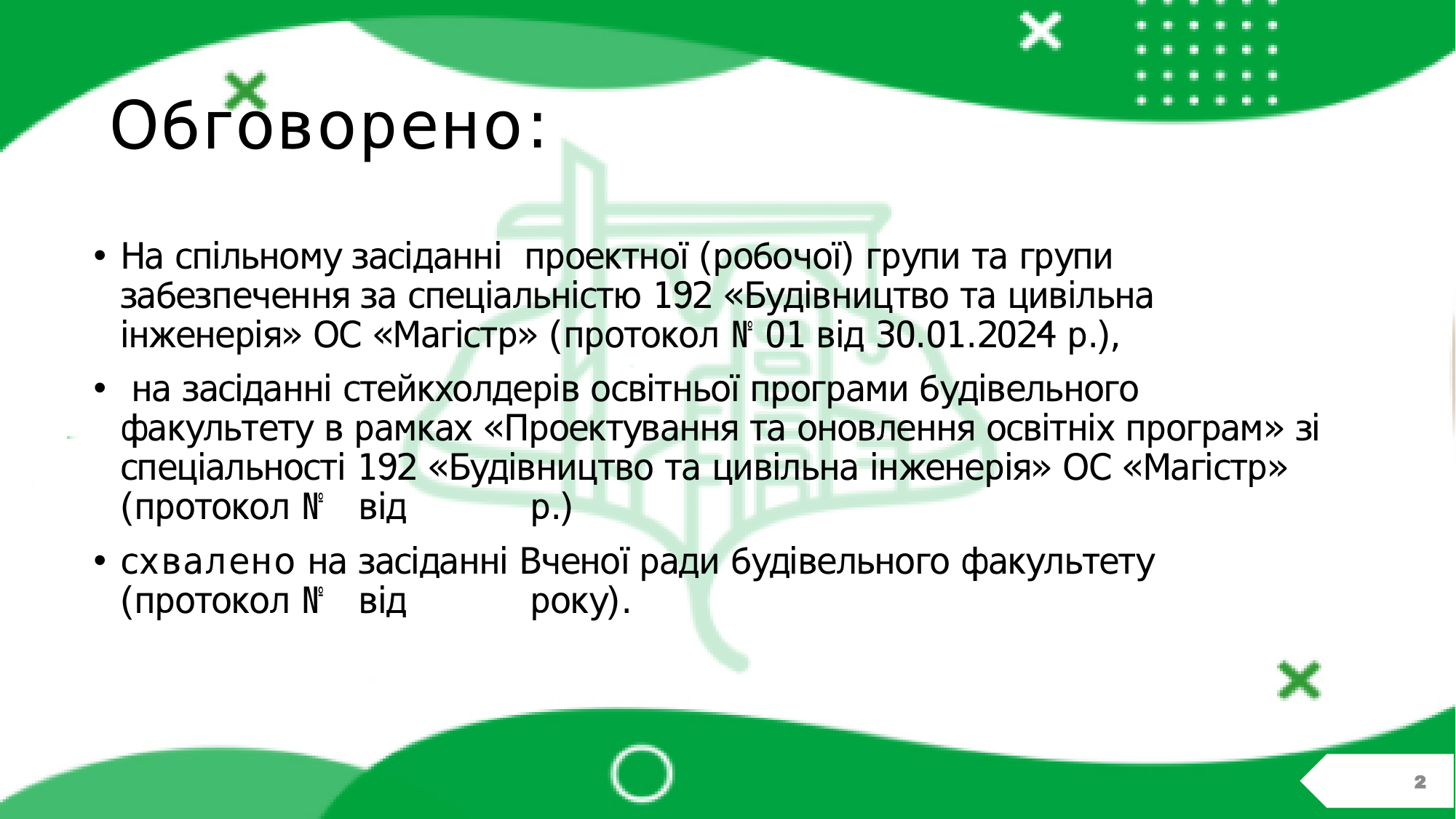

# Обговорено:

На спільному засіданні  проектної (робочої) групи та групи забезпечення за спеціальністю 192 «Будівництво та цивільна інженерія» ОС «Магістр» (протокол № 01 від 30.01.2024 р.),
 на засіданні стейкхолдерів освітньої програми будівельного факультету в рамках «Проектування та оновлення освітніх програм» зі спеціальності 192 «Будівництво та цивільна інженерія» ОС «Магістр» (протокол №   від           р.)
схвалено на засіданні Вченої ради будівельного факультету (протокол №   від           року).

2